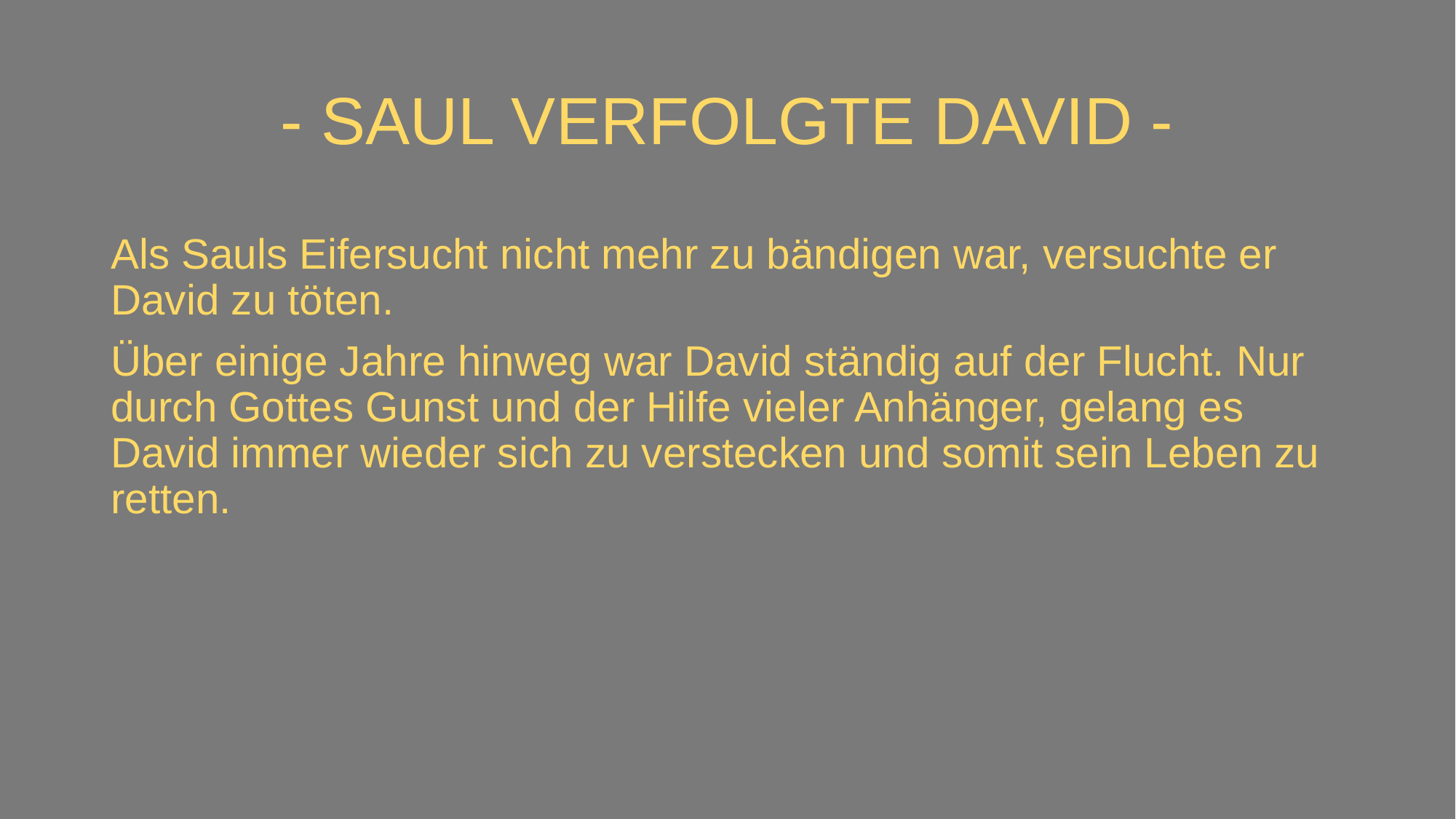

# - SAUL VERFOLGTE DAVID -
Als Sauls Eifersucht nicht mehr zu bändigen war, versuchte er David zu töten.
Über einige Jahre hinweg war David ständig auf der Flucht. Nur durch Gottes Gunst und der Hilfe vieler Anhänger, gelang es David immer wieder sich zu verstecken und somit sein Leben zu retten.